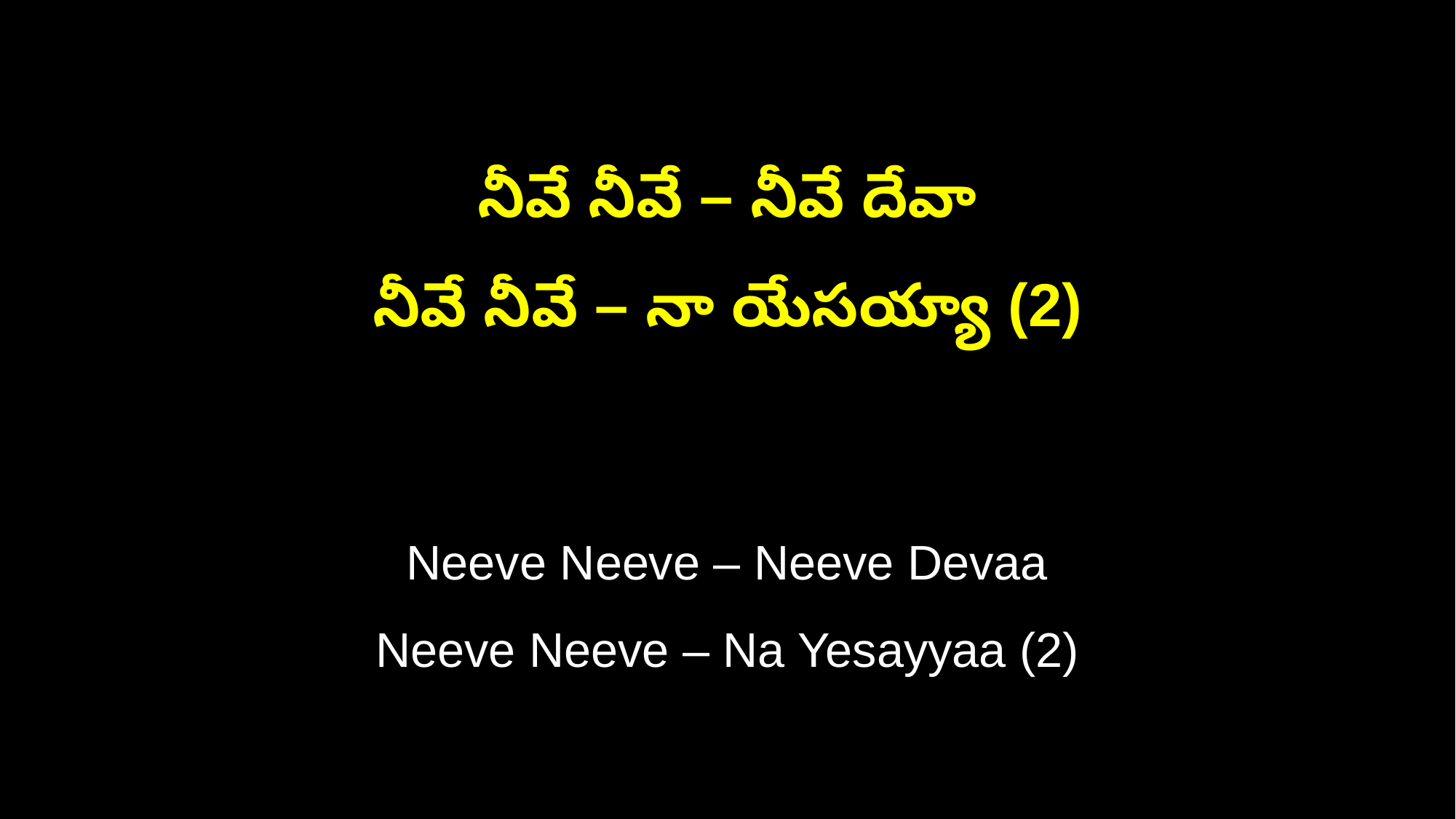

నీవే నీవే – నీవే దేవా
నీవే నీవే – నా యేసయ్యా (2)
Neeve Neeve – Neeve Devaa
Neeve Neeve – Na Yesayyaa (2)